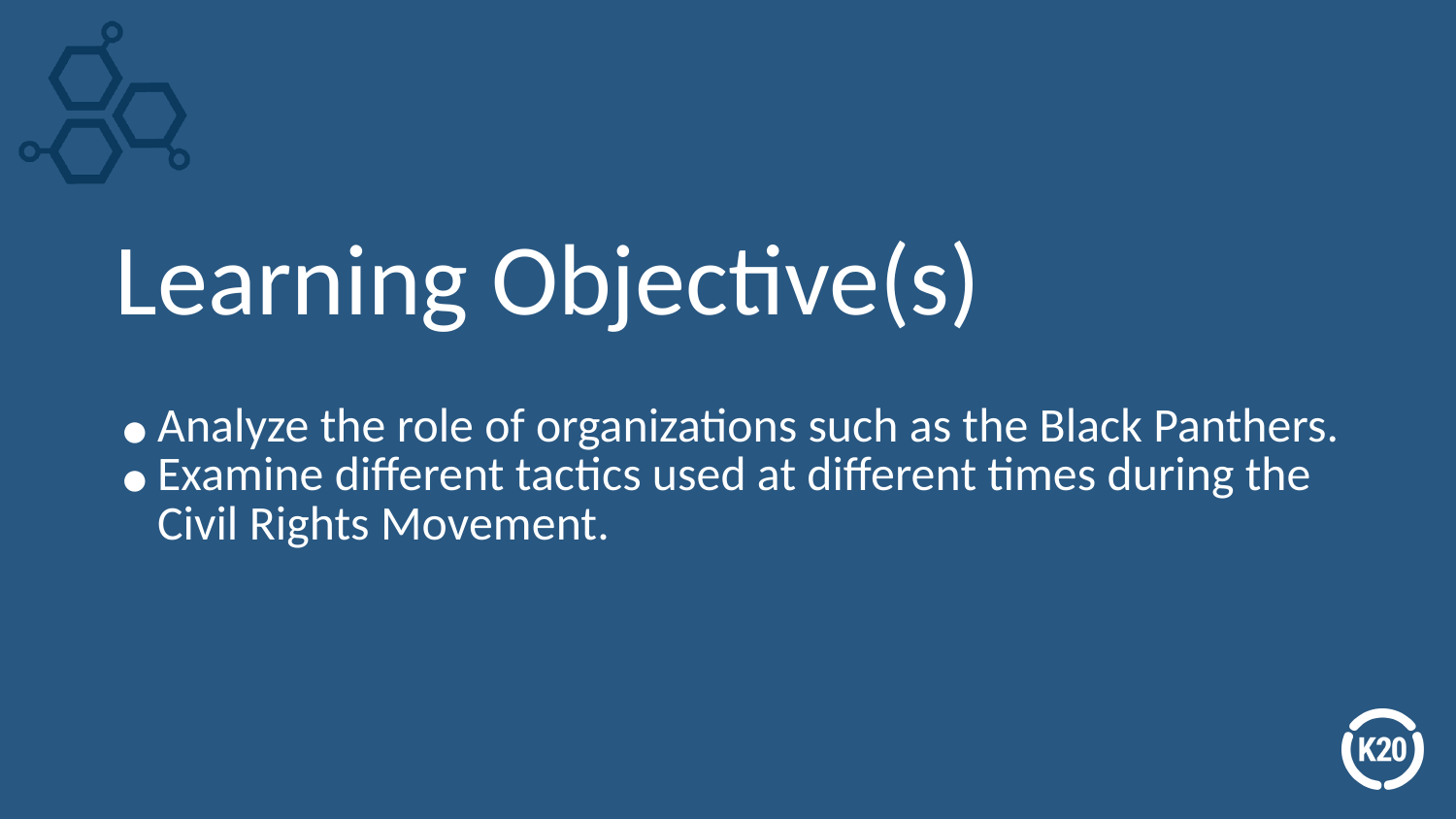

# Learning Objective(s)

Analyze the role of organizations such as the Black Panthers.
Examine different tactics used at different times during the Civil Rights Movement.